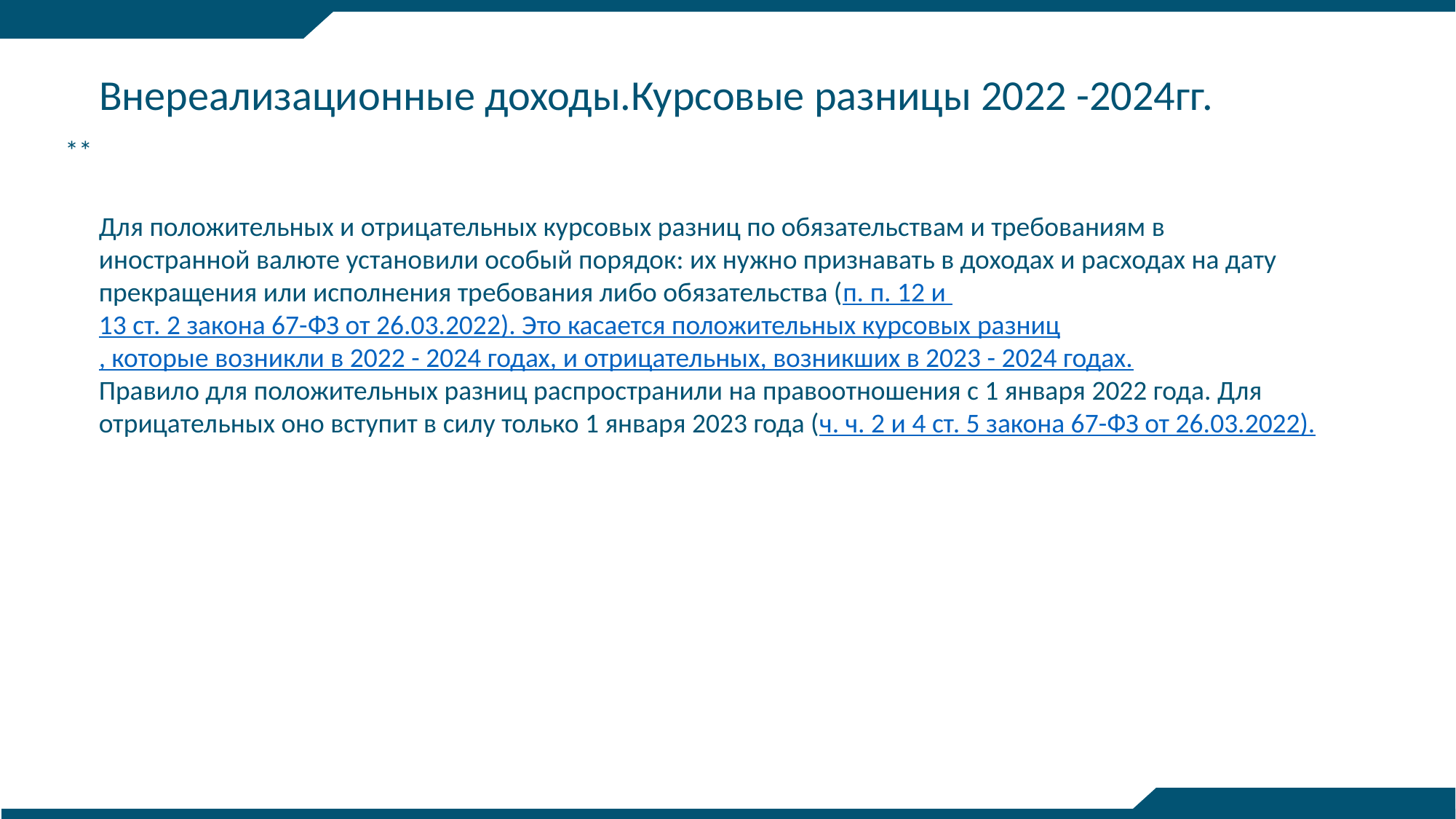

# Внереализационные доходы.Курсовые разницы 2022 -2024гг.
**

Для положительных и отрицательных курсовых разниц по обязательствам и требованиям в иностранной валюте установили особый порядок: их нужно признавать в доходах и расходах на дату прекращения или исполнения требования либо обязательства (п. п. 12 и 13 ст. 2 закона 67-ФЗ от 26.03.2022). Это касается положительных курсовых разниц, которые возникли в 2022 - 2024 годах, и отрицательных, возникших в 2023 - 2024 годах.
Правило для положительных разниц распространили на правоотношения с 1 января 2022 года. Для отрицательных оно вступит в силу только 1 января 2023 года (ч. ч. 2 и 4 ст. 5 закона 67-ФЗ от 26.03.2022).